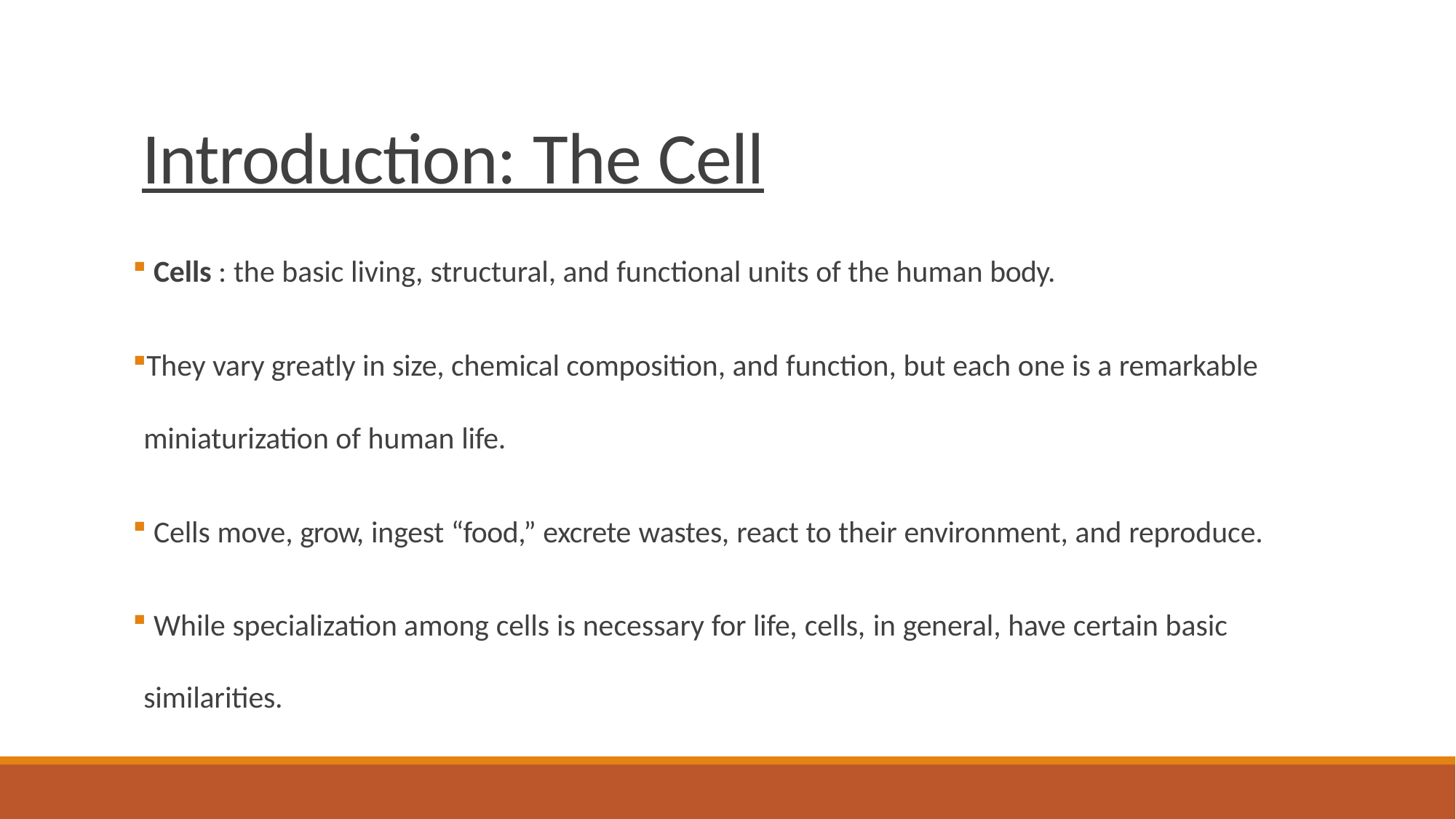

# Introduction: The Cell
Cells : the basic living, structural, and functional units of the human body.
They vary greatly in size, chemical composition, and function, but each one is a remarkable  miniaturization of human life.

Cells move, grow, ingest “food,” excrete wastes, react to their environment, and reproduce.

While specialization among cells is necessary for life, cells, in general, have certain basic

similarities.